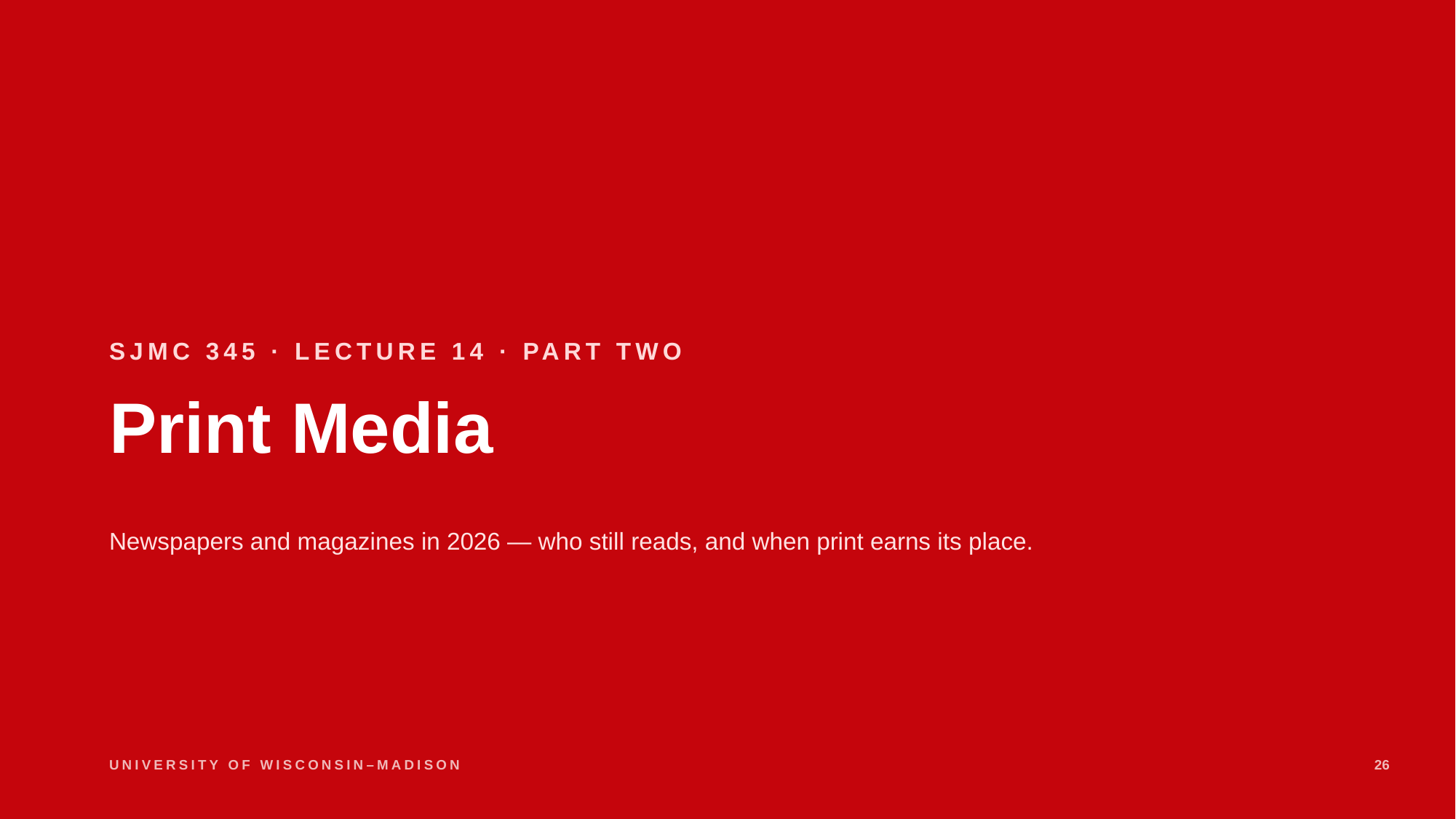

SJMC 345 · LECTURE 14 · PART TWO
Print Media
Newspapers and magazines in 2026 — who still reads, and when print earns its place.
UNIVERSITY OF WISCONSIN–MADISON
26